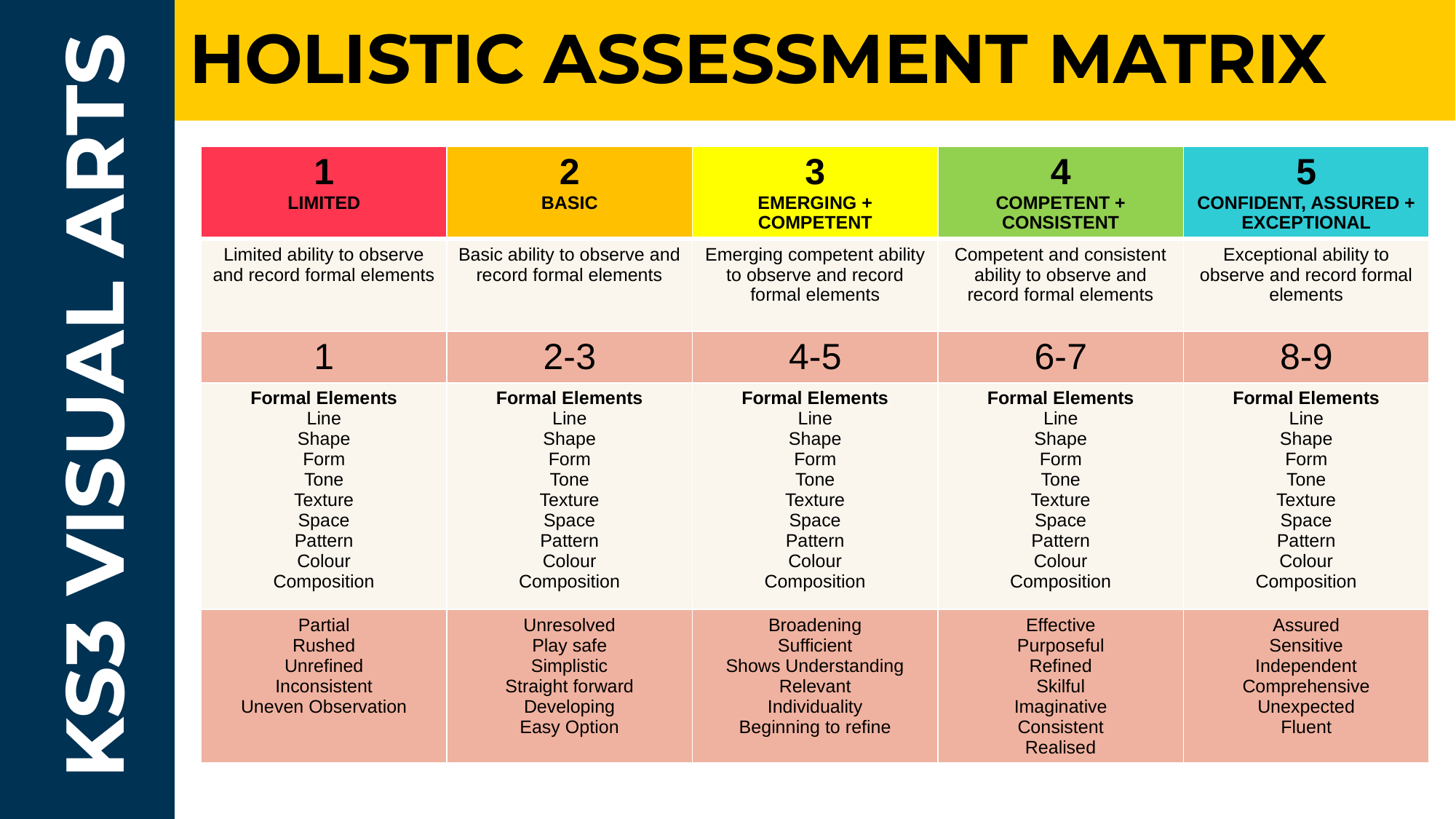

KS3 VISUAL ARTS
HOLISTIC ASSESSMENT MATRIX
| 1 LIMITED | 2 BASIC | 3 EMERGING + COMPETENT | 4 COMPETENT + CONSISTENT | 5 CONFIDENT, ASSURED + EXCEPTIONAL |
| --- | --- | --- | --- | --- |
| Limited ability to observe and record formal elements | Basic ability to observe and record formal elements | Emerging competent ability to observe and record formal elements | Competent and consistent ability to observe and record formal elements | Exceptional ability to observe and record formal elements |
| 1 | 2-3 | 4-5 | 6-7 | 8-9 |
| Formal Elements Line Shape Form Tone Texture Space Pattern Colour Composition | Formal Elements Line Shape Form Tone Texture Space Pattern Colour Composition | Formal Elements Line Shape Form Tone Texture Space Pattern Colour Composition | Formal Elements Line Shape Form Tone Texture Space Pattern Colour Composition | Formal Elements Line Shape Form Tone Texture Space Pattern Colour Composition |
| Partial Rushed Unrefined Inconsistent Uneven Observation | Unresolved Play safe Simplistic Straight forward Developing Easy Option | Broadening Sufficient Shows Understanding Relevant Individuality Beginning to refine | Effective Purposeful Refined Skilful Imaginative Consistent Realised | Assured Sensitive Independent Comprehensive Unexpected Fluent |